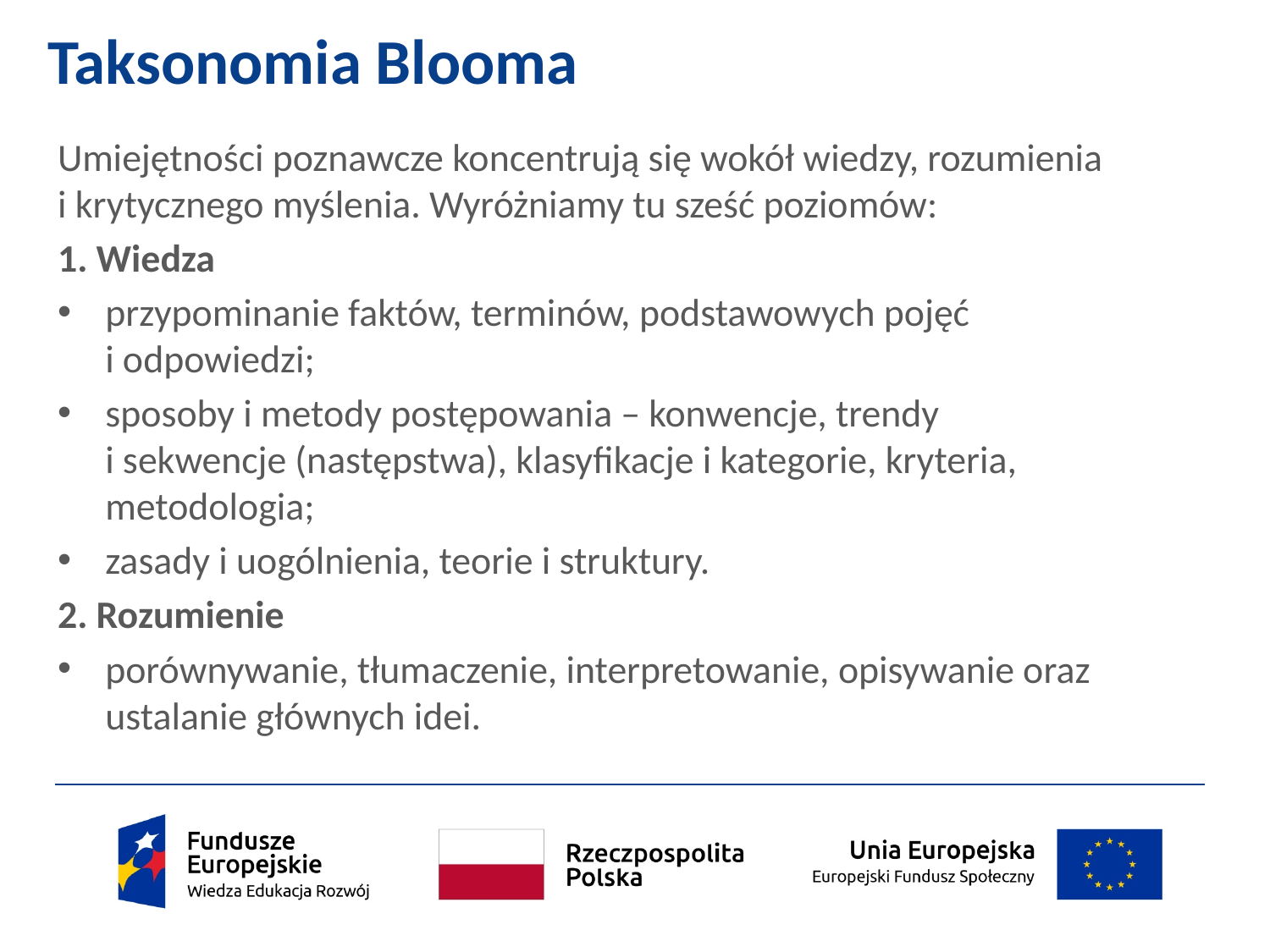

# Taksonomia Blooma
Umiejętności poznawcze koncentrują się wokół wiedzy, rozumienia
i krytycznego myślenia. Wyróżniamy tu sześć poziomów:
1. Wiedza
przypominanie faktów, terminów, podstawowych pojęć
i odpowiedzi;
sposoby i metody postępowania – konwencje, trendy
i sekwencje (następstwa), klasyfikacje i kategorie, kryteria, metodologia;
zasady i uogólnienia, teorie i struktury.
2. Rozumienie
porównywanie, tłumaczenie, interpretowanie, opisywanie oraz ustalanie głównych idei.